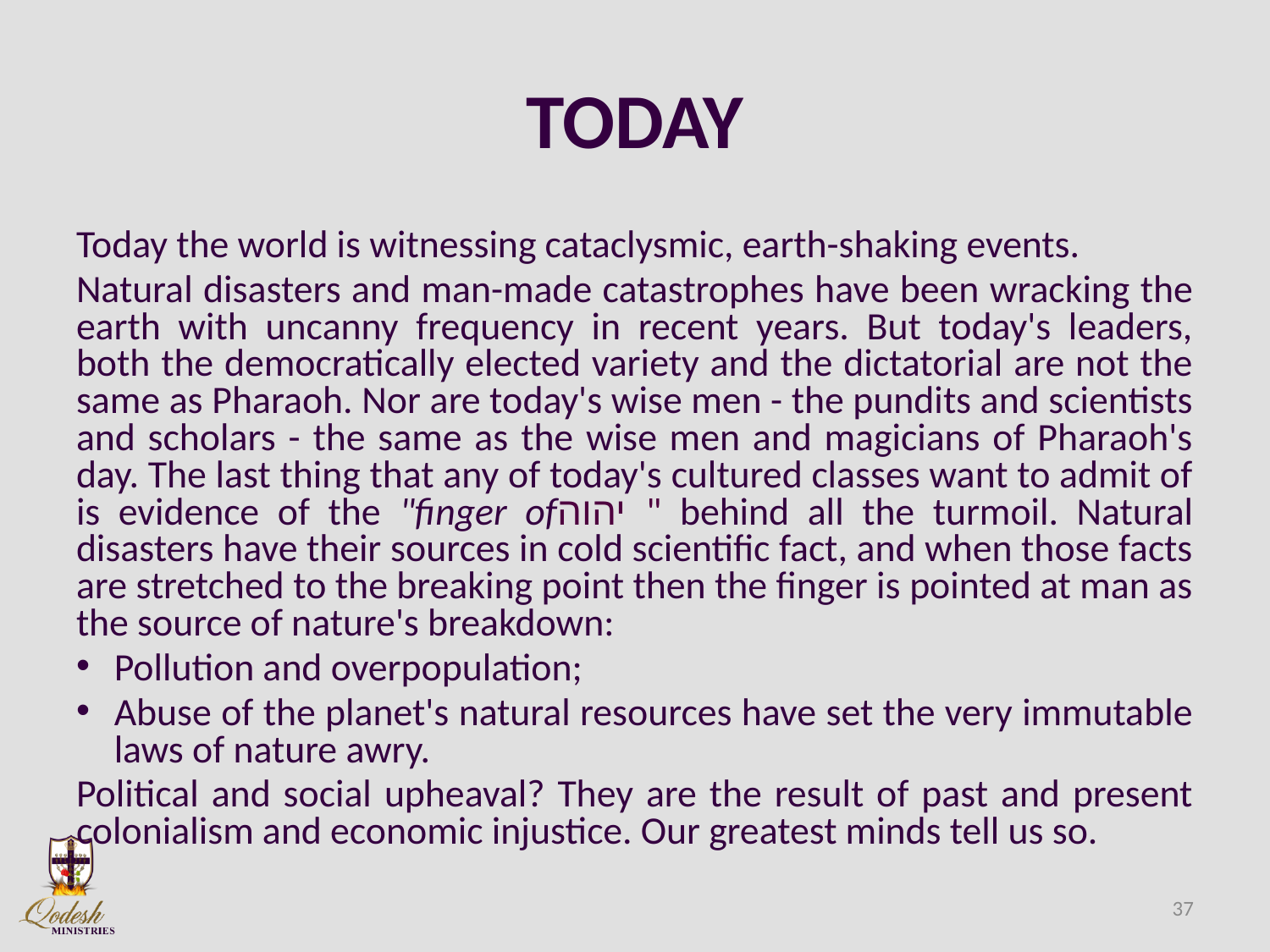

# TODAY
Today the world is witnessing cataclysmic, earth-shaking events.
Natural disasters and man-made catastrophes have been wracking the earth with uncanny frequency in recent years. But today's leaders, both the democratically elected variety and the dictatorial are not the same as Pharaoh. Nor are today's wise men - the pundits and scientists and scholars - the same as the wise men and magicians of Pharaoh's day. The last thing that any of today's cultured classes want to admit of is evidence of the "finger ofיהוה " behind all the turmoil. Natural disasters have their sources in cold scientific fact, and when those facts are stretched to the breaking point then the finger is pointed at man as the source of nature's breakdown:
Pollution and overpopulation;
Abuse of the planet's natural resources have set the very immutable laws of nature awry.
Political and social upheaval? They are the result of past and present colonialism and economic injustice. Our greatest minds tell us so.
37